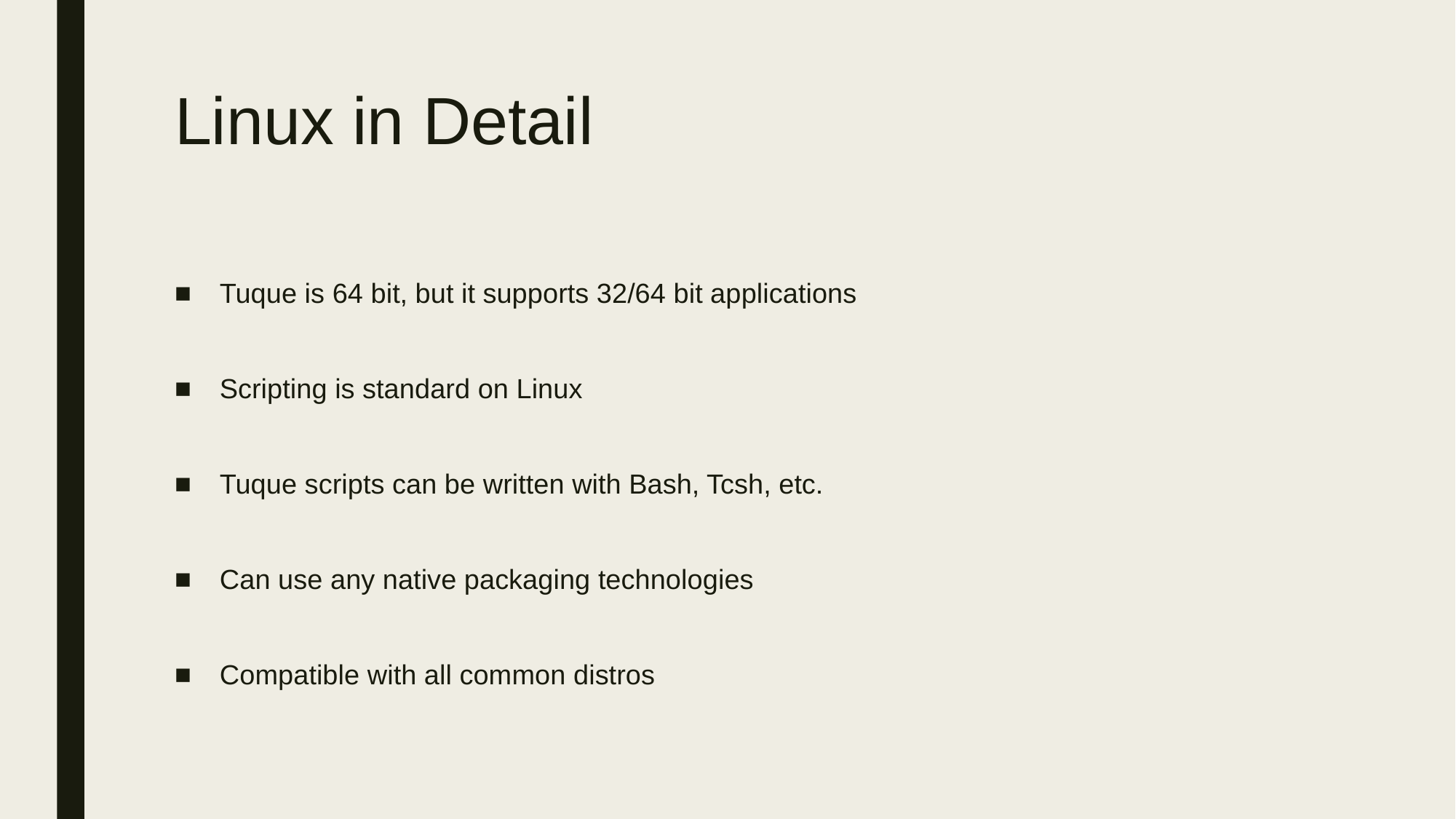

# Linux in Detail
Tuque is 64 bit, but it supports 32/64 bit applications

Scripting is standard on Linux

Tuque scripts can be written with Bash, Tcsh, etc.

Can use any native packaging technologies

Compatible with all common distros